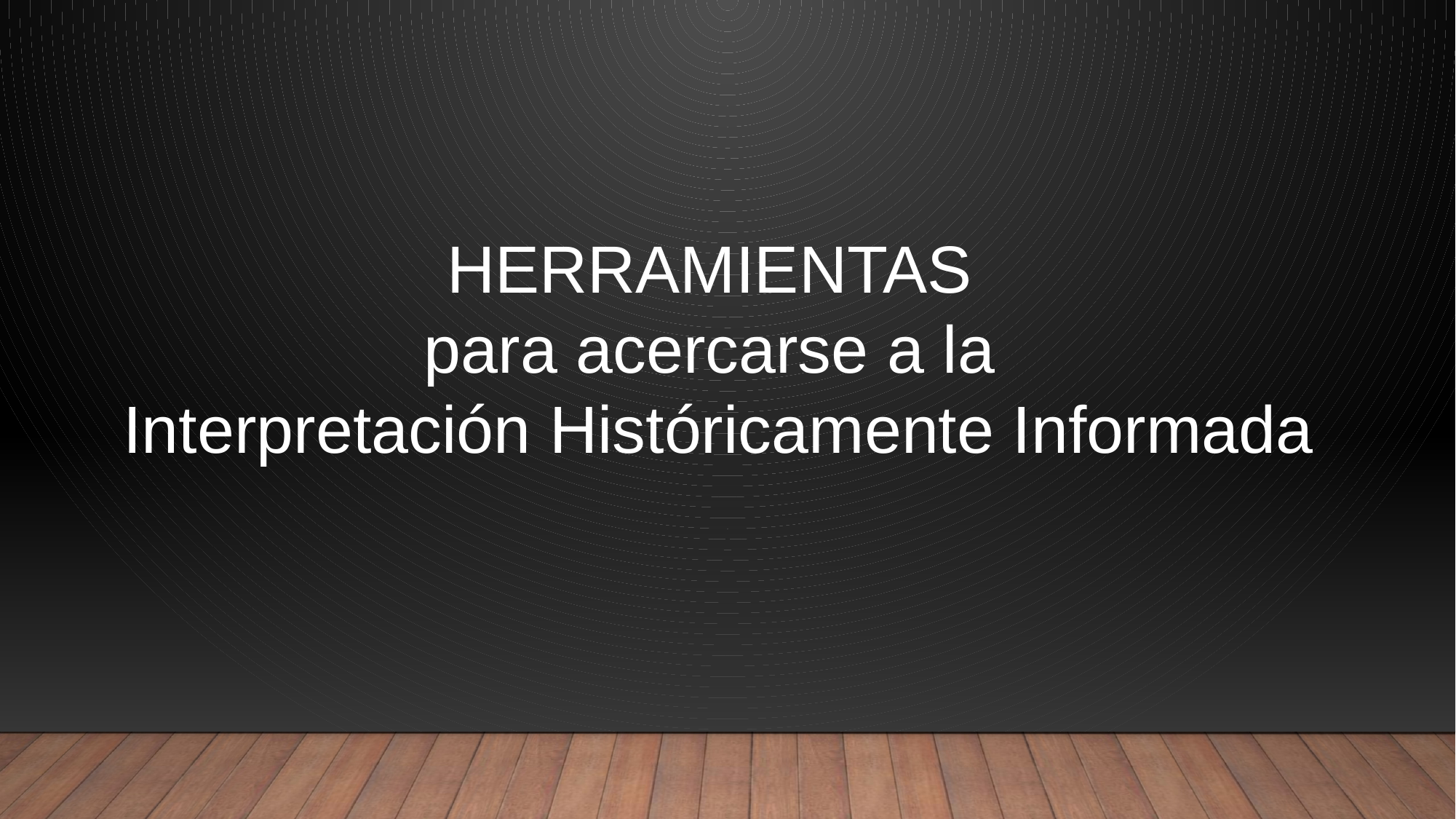

HERRAMIENTAS
para acercarse a la
Interpretación Históricamente Informada